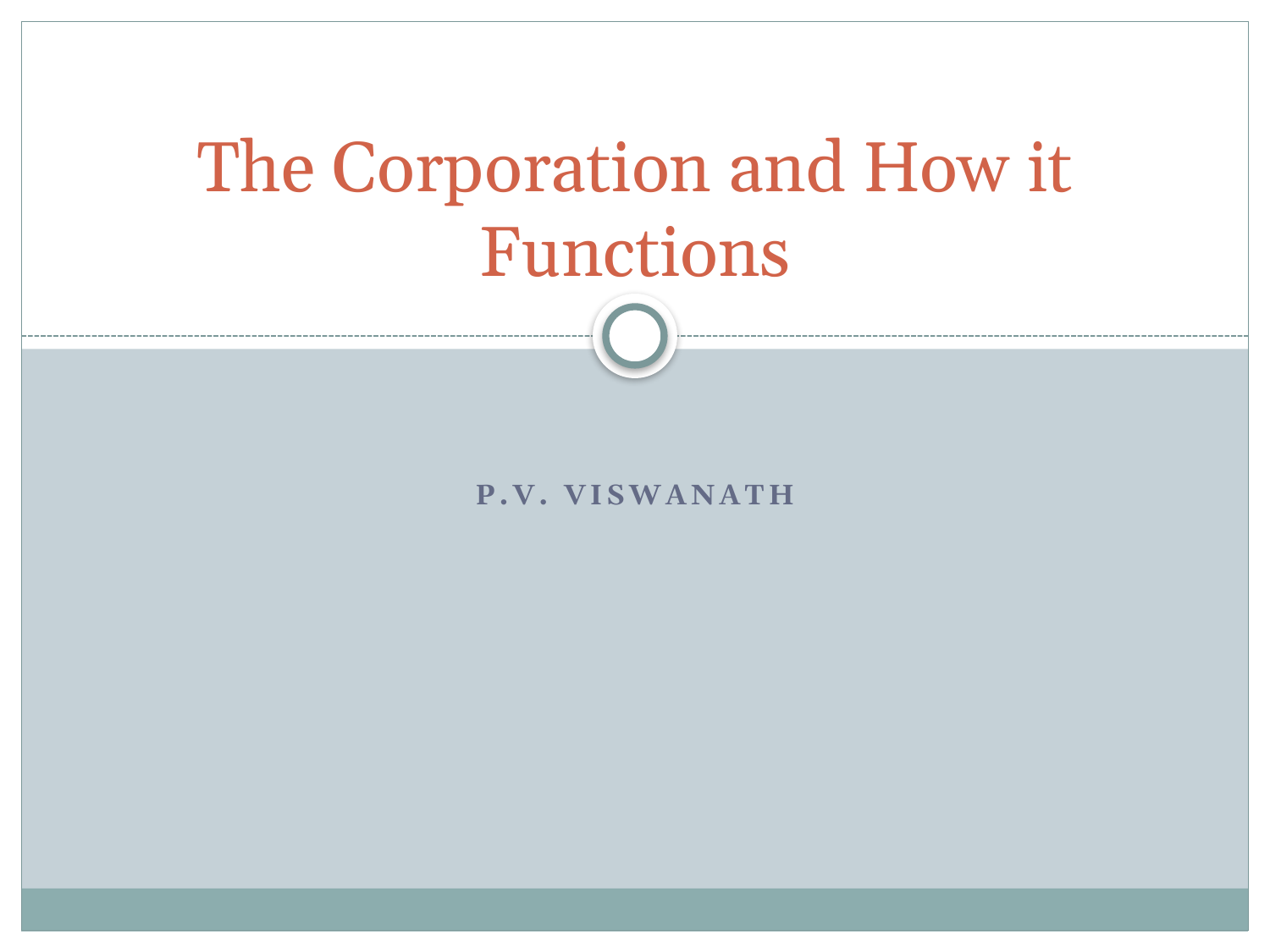

# The Corporation and How it Functions

P.V. Viswanath